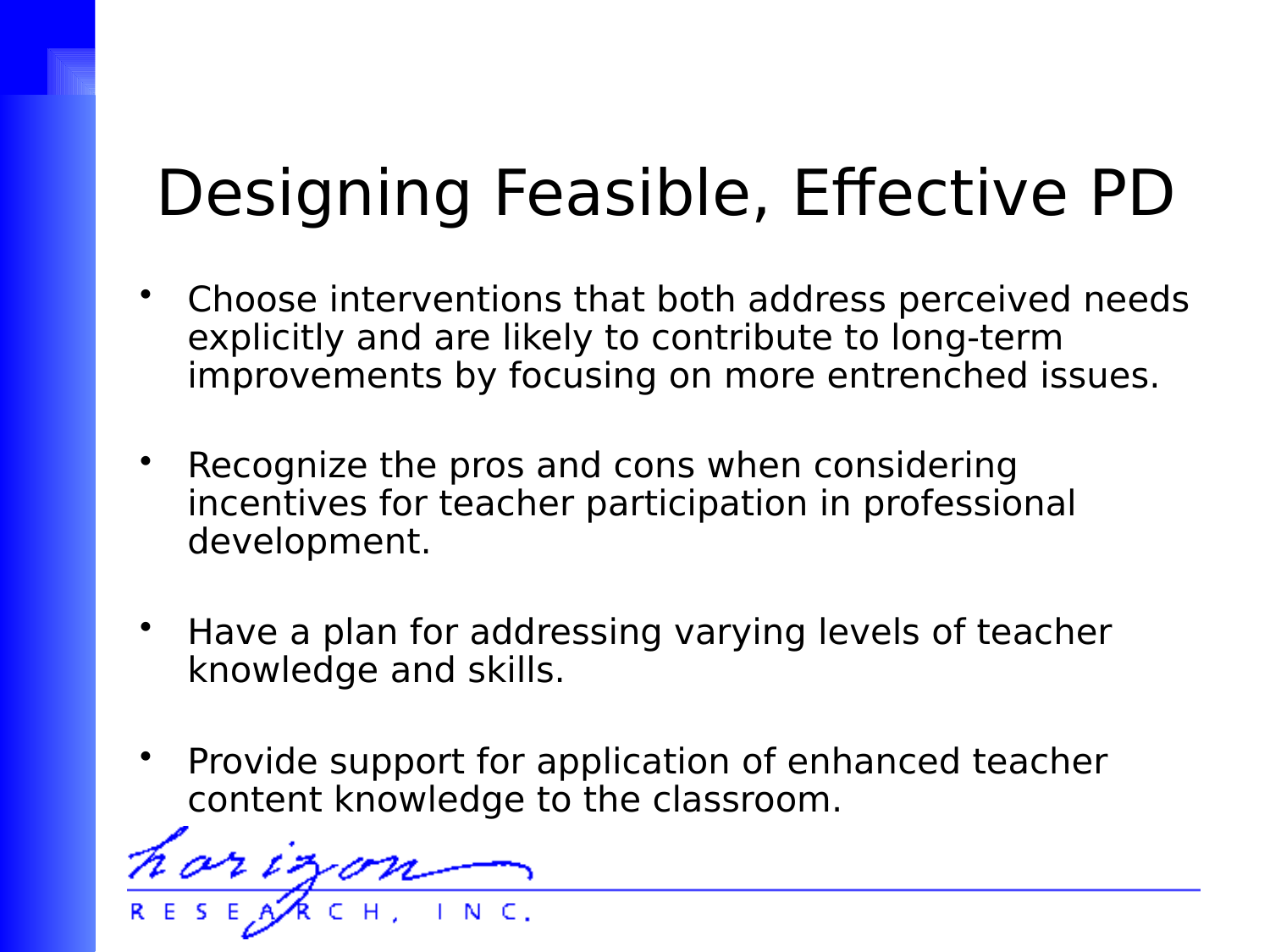

# Designing Feasible, Effective PD
Choose interventions that both address perceived needs explicitly and are likely to contribute to long-term improvements by focusing on more entrenched issues.

Recognize the pros and cons when considering incentives for teacher participation in professional development.

Have a plan for addressing varying levels of teacher knowledge and skills.

Provide support for application of enhanced teacher content knowledge to the classroom.